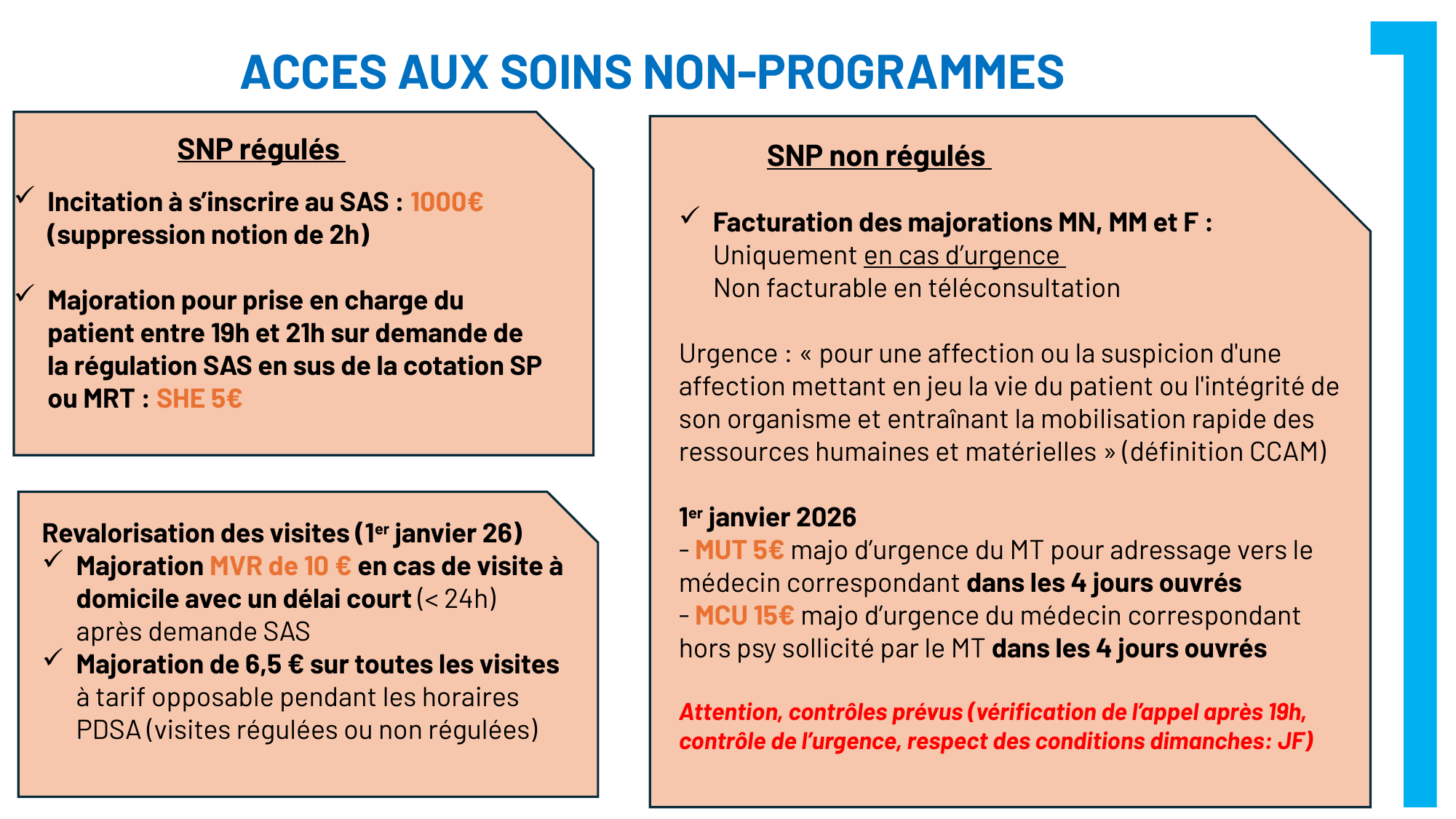

ACCES AUX SOINS NON-PROGRAMMES

SNP régulés
SNP non régulés
Incitation à s’inscrire au SAS : 1000€ (suppression notion de 2h)
Majoration pour prise en charge du patient entre 19h et 21h sur demande de la régulation SAS en sus de la cotation SP ou MRT : SHE 5€

Facturation des majorations MN, MM et F :  Uniquement en cas d’urgence
Non facturable en téléconsultation

Urgence : « pour une affection ou la suspicion d'une affection mettant en jeu la vie du patient ou l'intégrité de son organisme et entraînant la mobilisation rapide des ressources humaines et matérielles » (définition CCAM)

1er janvier 2026
- MUT 5€ majo d’urgence du MT pour adressage vers le médecin correspondant dans les 4 jours ouvrés
- MCU 15€ majo d’urgence du médecin correspondant hors psy sollicité par le MT dans les 4 jours ouvrés
Attention, contrôles prévus (vérification de l’appel après 19h, contrôle de l’urgence, respect des conditions dimanches: JF)

Revalorisation des visites (1er janvier 26)
Majoration MVR de 10 € en cas de visite à domicile avec un délai court (< 24h) après demande SAS
Majoration de 6,5 € sur toutes les visites à tarif opposable pendant les horaires PDSA (visites régulées ou non régulées)